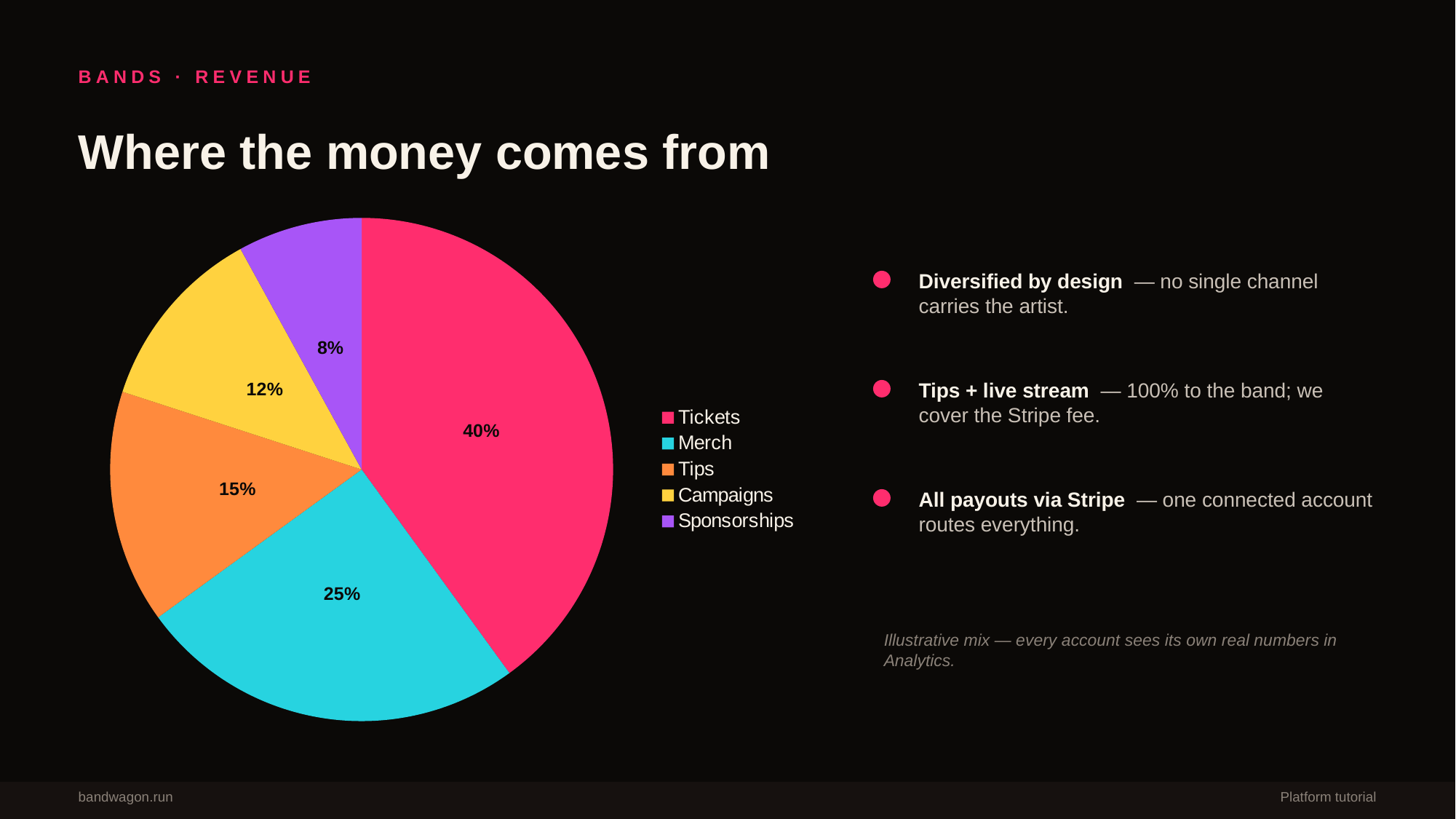

BANDS · REVENUE
Where the money comes from

### Chart

| Category | Revenue mix |
|---|---|
| Tickets | 40.0 |
| Merch | 25.0 |
| Tips | 15.0 |
| Campaigns | 12.0 |
| Sponsorships | 8.0 |
Diversified by design  — no single channel carries the artist.

Tips + live stream  — 100% to the band; we cover the Stripe fee.

All payouts via Stripe  — one connected account routes everything.

Illustrative mix — every account sees its own real numbers in Analytics.